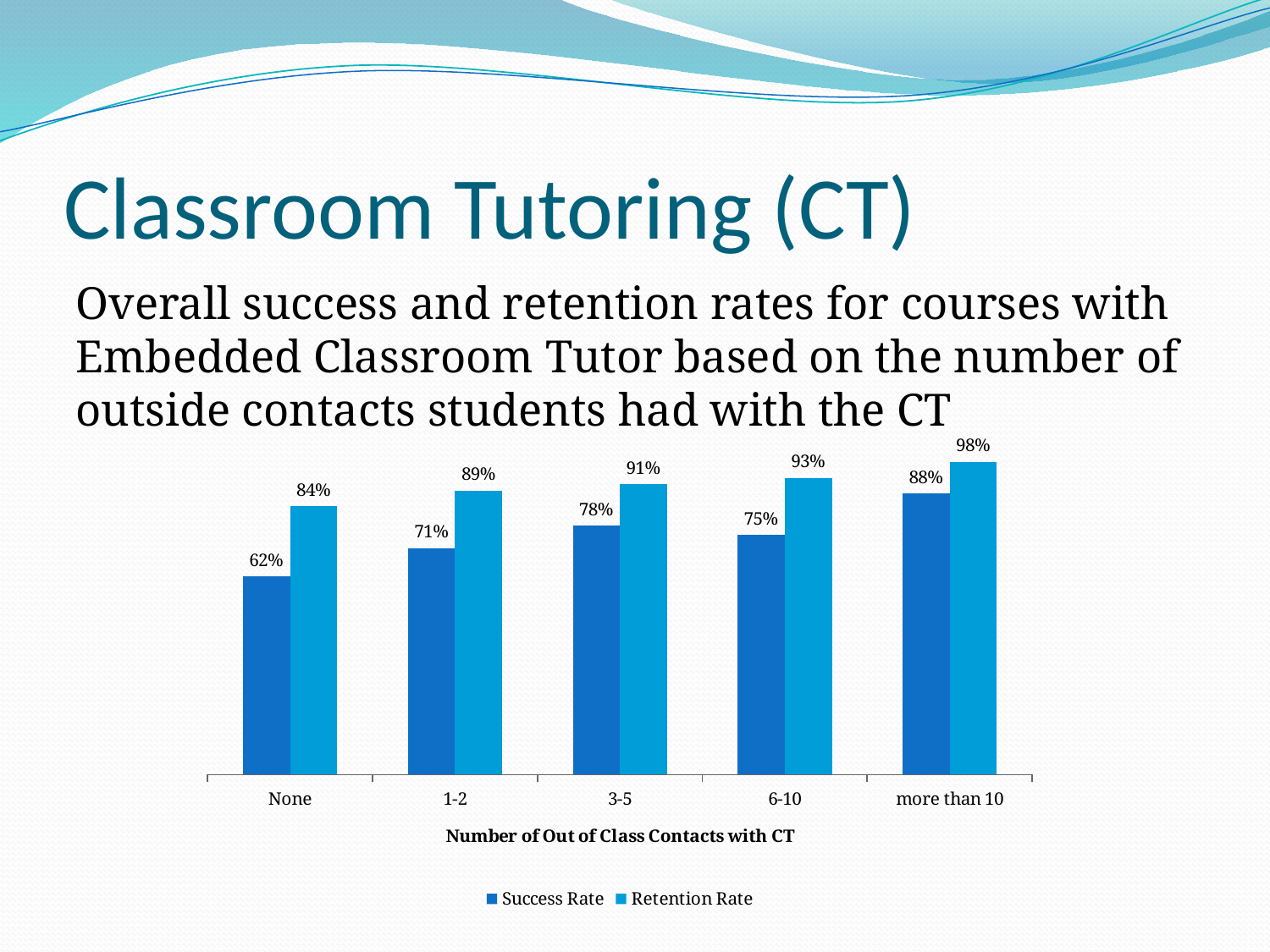

# Classroom Tutoring (CT)
Overall success and retention rates for courses with Embedded Classroom Tutor based on the number of outside contacts students had with the CT

### Chart

| Category | Success Rate | Retention Rate |
|---|---|---|
| None | 0.62 | 0.84 |
| 1-2 | 0.71 | 0.89 |
| 3-5 | 0.78 | 0.91 |
| 6-10 | 0.75 | 0.93 |
| more than 10 | 0.88 | 0.98 |